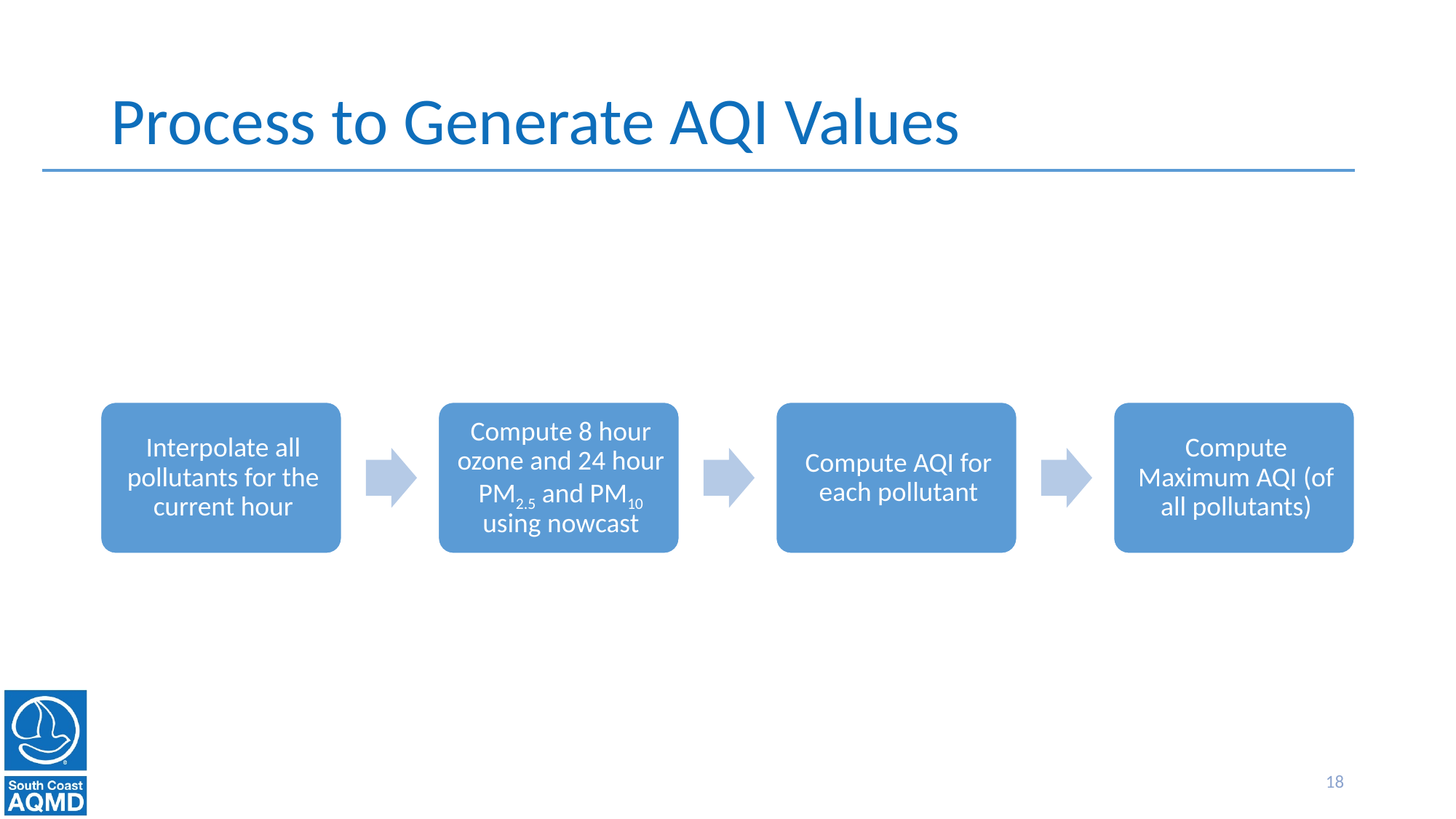

# Process to Generate AQI Values
Interpolate all pollutants for the current hour

Compute 8 hour ozone and 24 hour PM2.5 and PM10 using nowcast

Compute AQI for each pollutant

Compute Maximum AQI (of all pollutants)
18